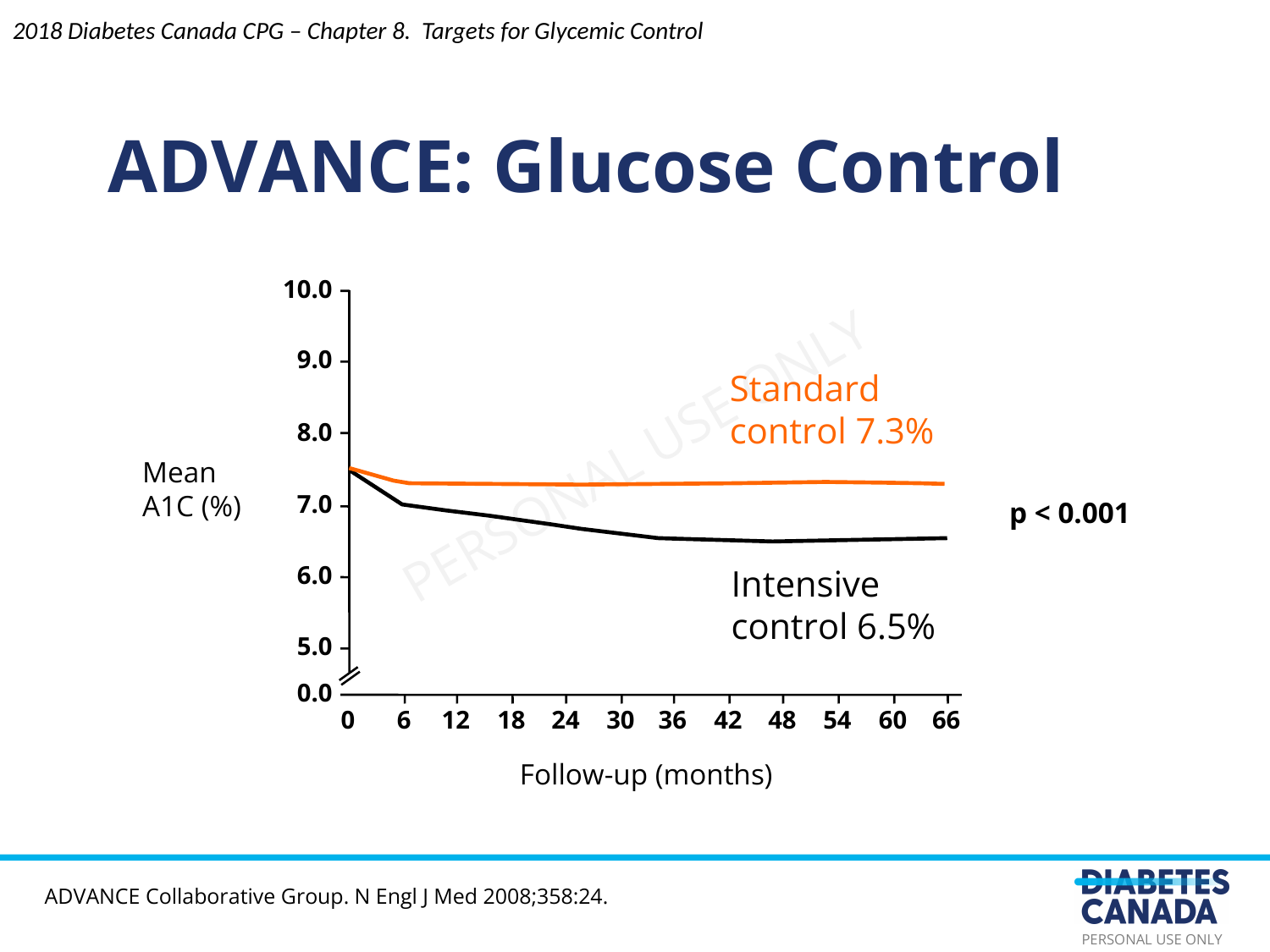

2018 Diabetes Canada CPG – Chapter 8.  Targets for Glycemic Control
ADVANCE: Glucose Control
10.0

9.0
Standard control 7.3%

8.0

Mean
A1C (%)

7.0

p < 0.001

6.0
Intensive control 6.5%

5.0

0.0

0
6
12
18
24
30
36
42
48
54
60
66

Follow-up (months)
ADVANCE Collaborative Group. N Engl J Med 2008;358:24.